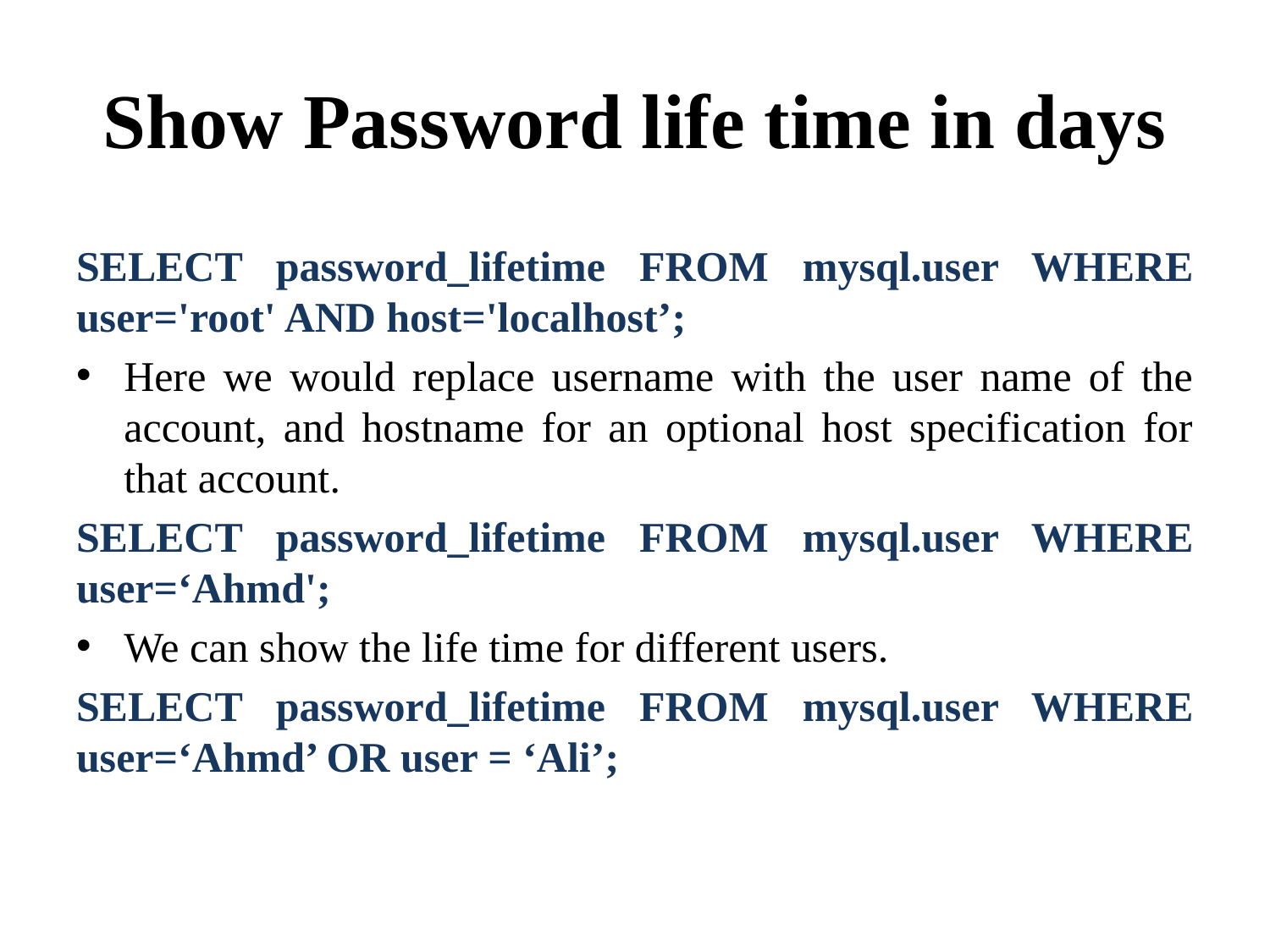

# Show Password life time in days
SELECT password_lifetime FROM mysql.user WHERE user='root' AND host='localhost’;
Here we would replace username with the user name of the account, and hostname for an optional host specification for that account.
SELECT password_lifetime FROM mysql.user WHERE user=‘Ahmd';
We can show the life time for different users.
SELECT password_lifetime FROM mysql.user WHERE user=‘Ahmd’ OR user = ‘Ali’;